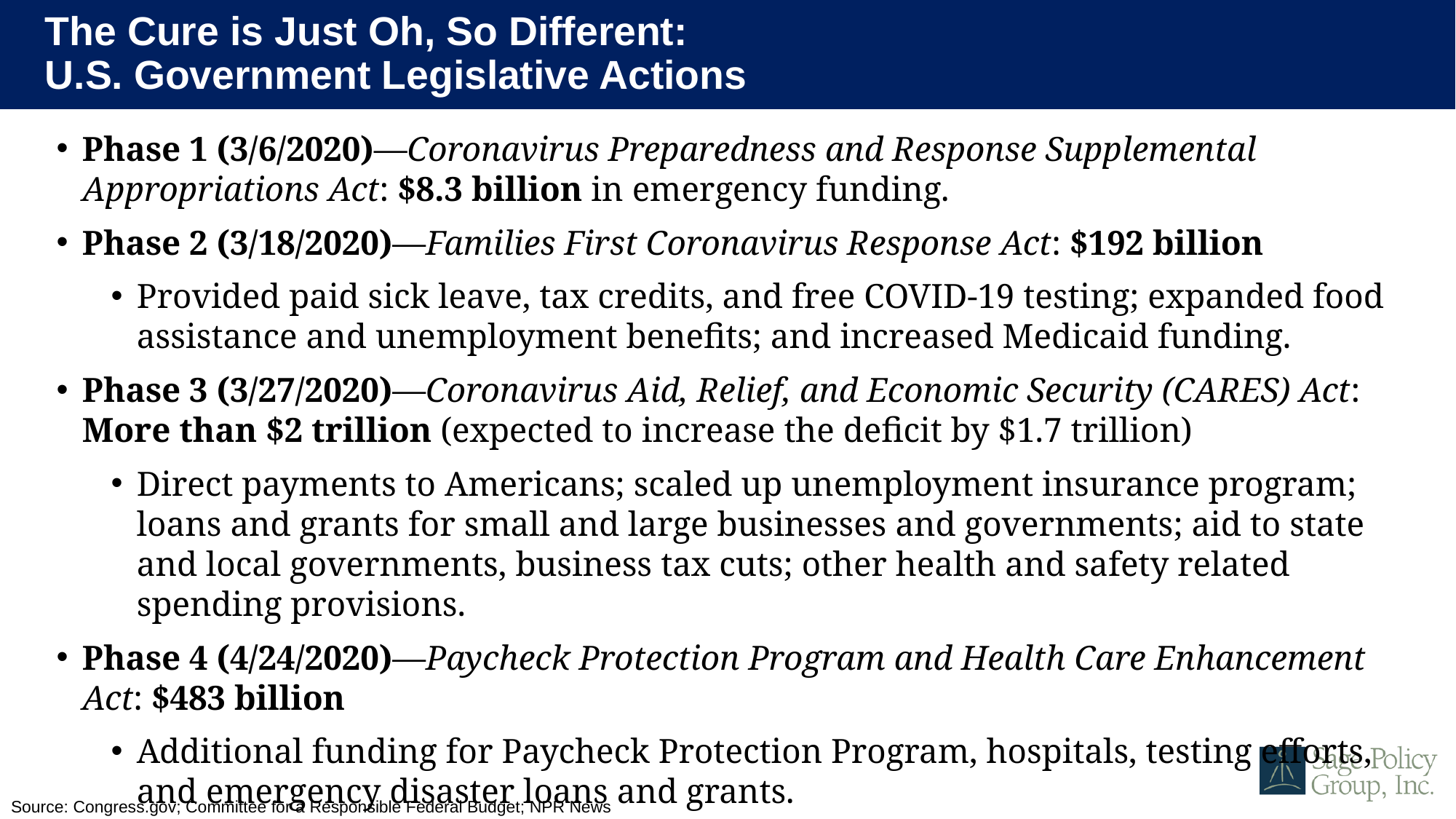

# The Cure is Just Oh, So Different: U.S. Government Legislative Actions
Phase 1 (3/6/2020)—Coronavirus Preparedness and Response Supplemental Appropriations Act: $8.3 billion in emergency funding.
Phase 2 (3/18/2020)—Families First Coronavirus Response Act: $192 billion
Provided paid sick leave, tax credits, and free COVID-19 testing; expanded food assistance and unemployment benefits; and increased Medicaid funding.
Phase 3 (3/27/2020)—Coronavirus Aid, Relief, and Economic Security (CARES) Act: More than $2 trillion (expected to increase the deficit by $1.7 trillion)
Direct payments to Americans; scaled up unemployment insurance program; loans and grants for small and large businesses and governments; aid to state and local governments, business tax cuts; other health and safety related spending provisions.
Phase 4 (4/24/2020)—Paycheck Protection Program and Health Care Enhancement Act: $483 billion
Additional funding for Paycheck Protection Program, hospitals, testing efforts, and emergency disaster loans and grants.
Source: Congress.gov; Committee for a Responsible Federal Budget; NPR News